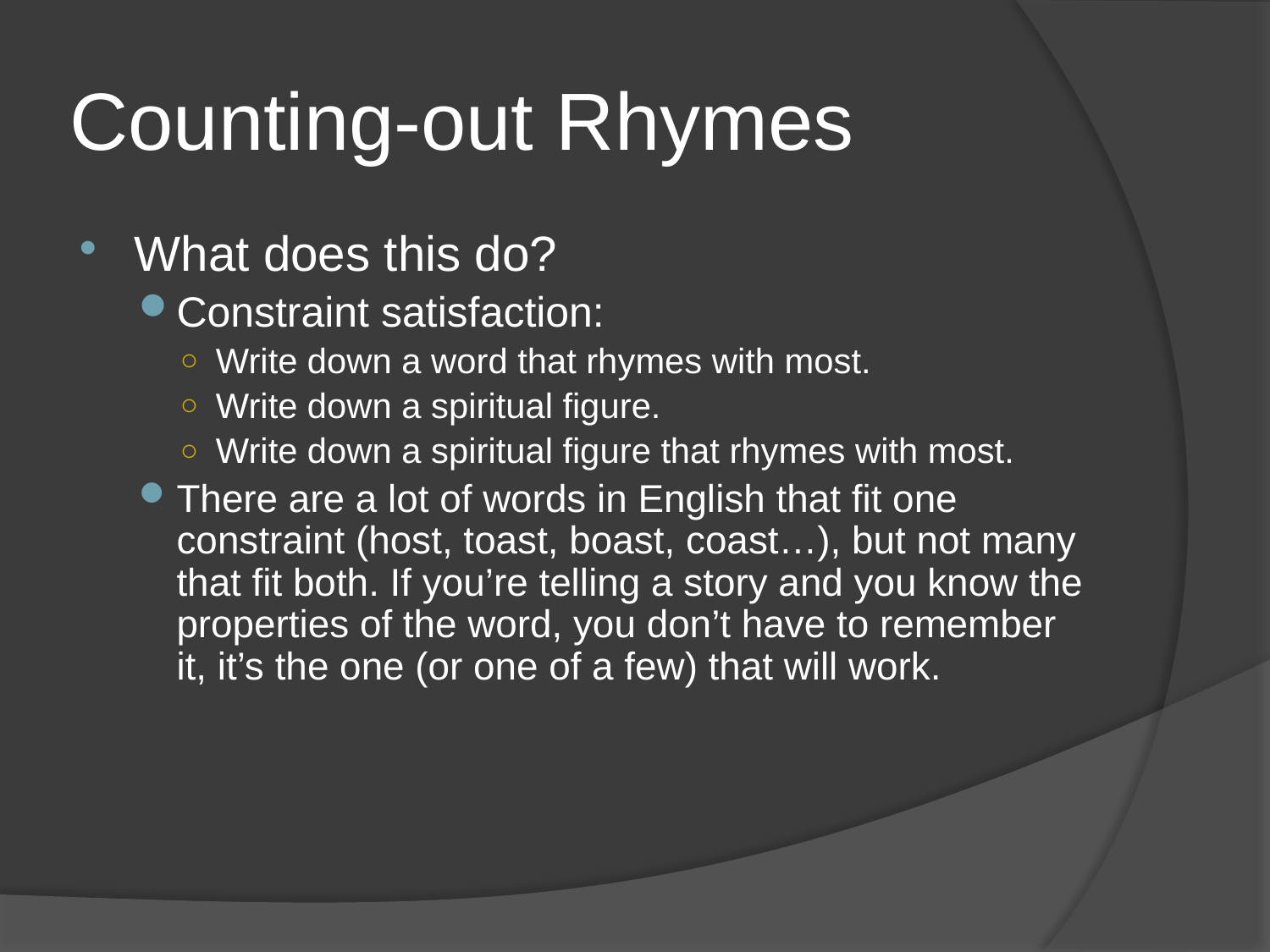

# Counting-out Rhymes
What does this do?
Constraint satisfaction:
Write down a word that rhymes with most.
Write down a spiritual figure.
Write down a spiritual figure that rhymes with most.
There are a lot of words in English that fit one constraint (host, toast, boast, coast…), but not many that fit both. If you’re telling a story and you know the properties of the word, you don’t have to remember it, it’s the one (or one of a few) that will work.